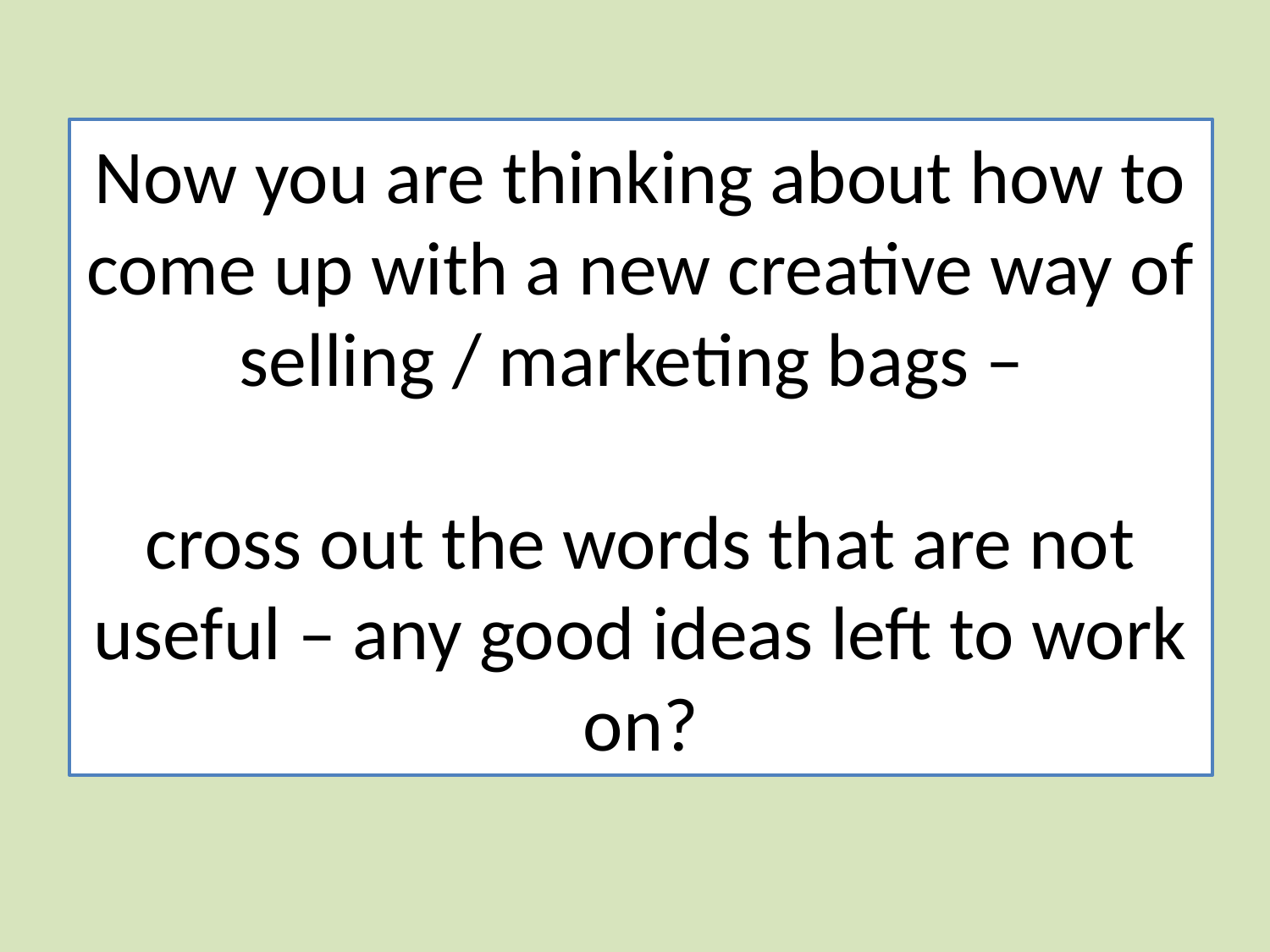

# Now you are thinking about how to come up with a new creative way of selling / marketing bags – cross out the words that are not useful – any good ideas left to work on?